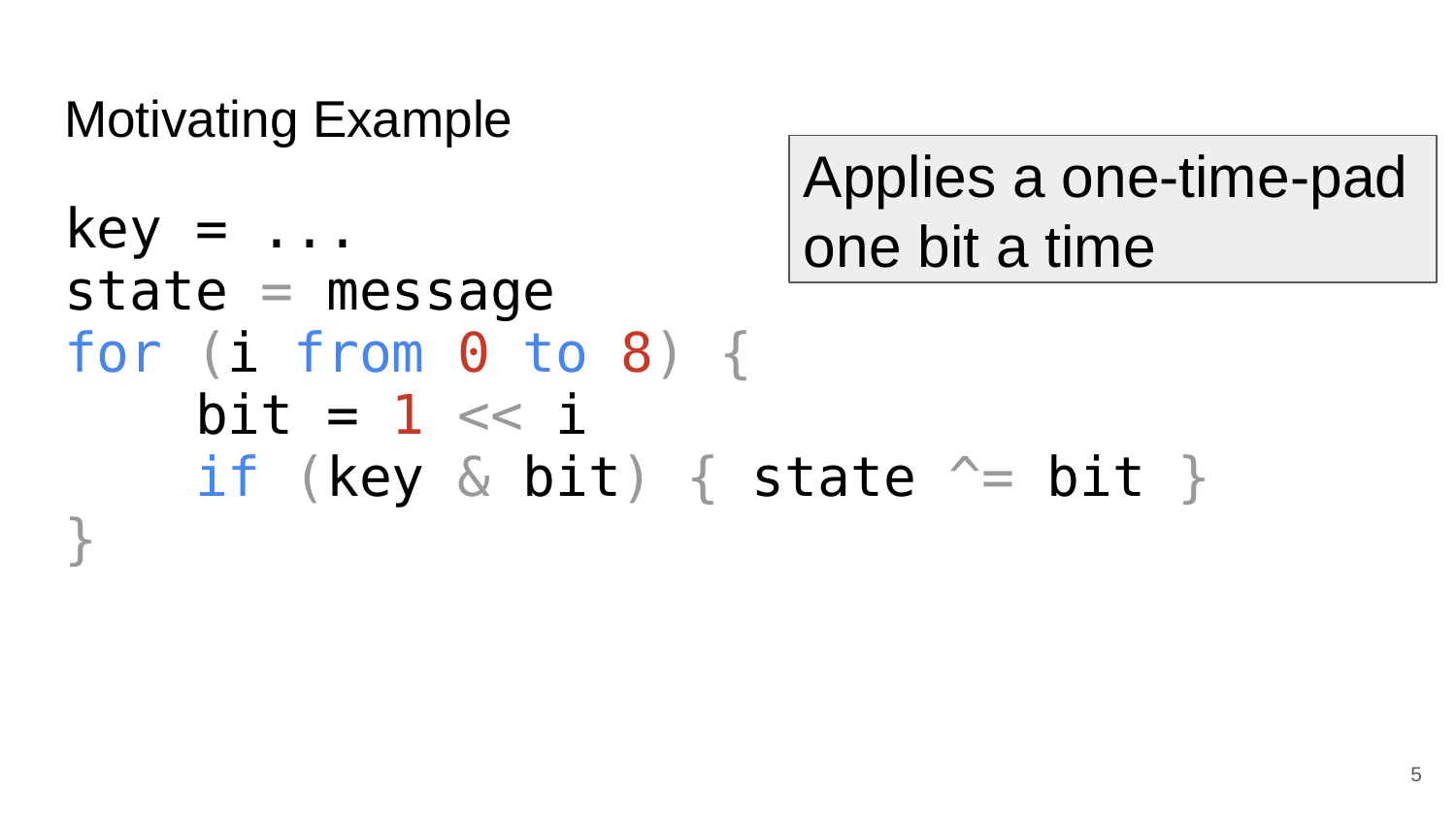

# Motivating Example
Applies a one-time-pad one bit a time
key = ...
state = message
for (i from 0 to 8) {
    bit = 1 << i
    if (key & bit) { state ^= bit }
}
ciphertext = state

5